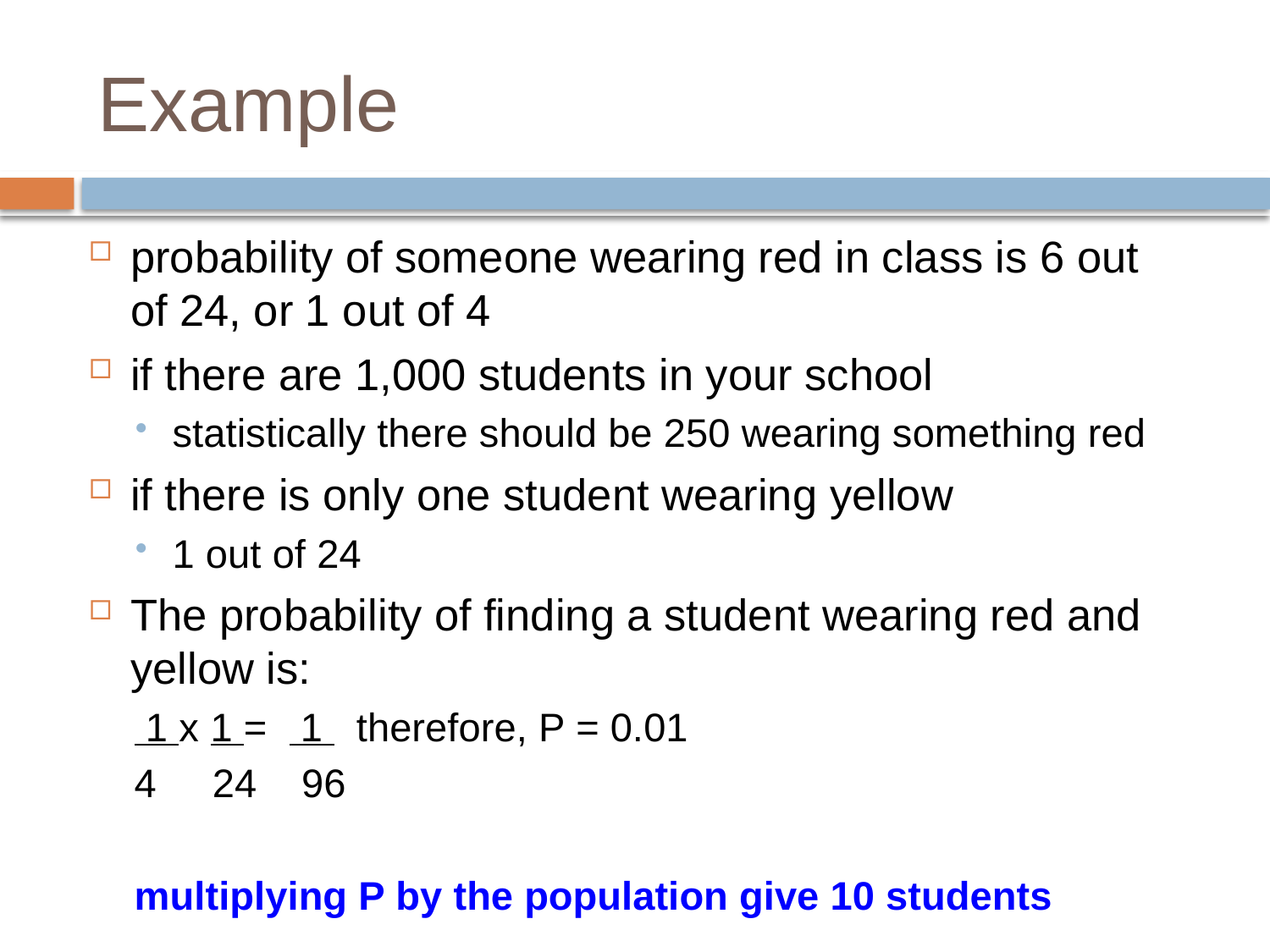

# Example
probability of someone wearing red in class is 6 out of 24, or 1 out of 4
if there are 1,000 students in your school
statistically there should be 250 wearing something red
if there is only one student wearing yellow
1 out of 24
The probability of finding a student wearing red and yellow is:
 1 x 1 =   1   therefore, P = 0.01
4     24    96

multiplying P by the population give 10 students